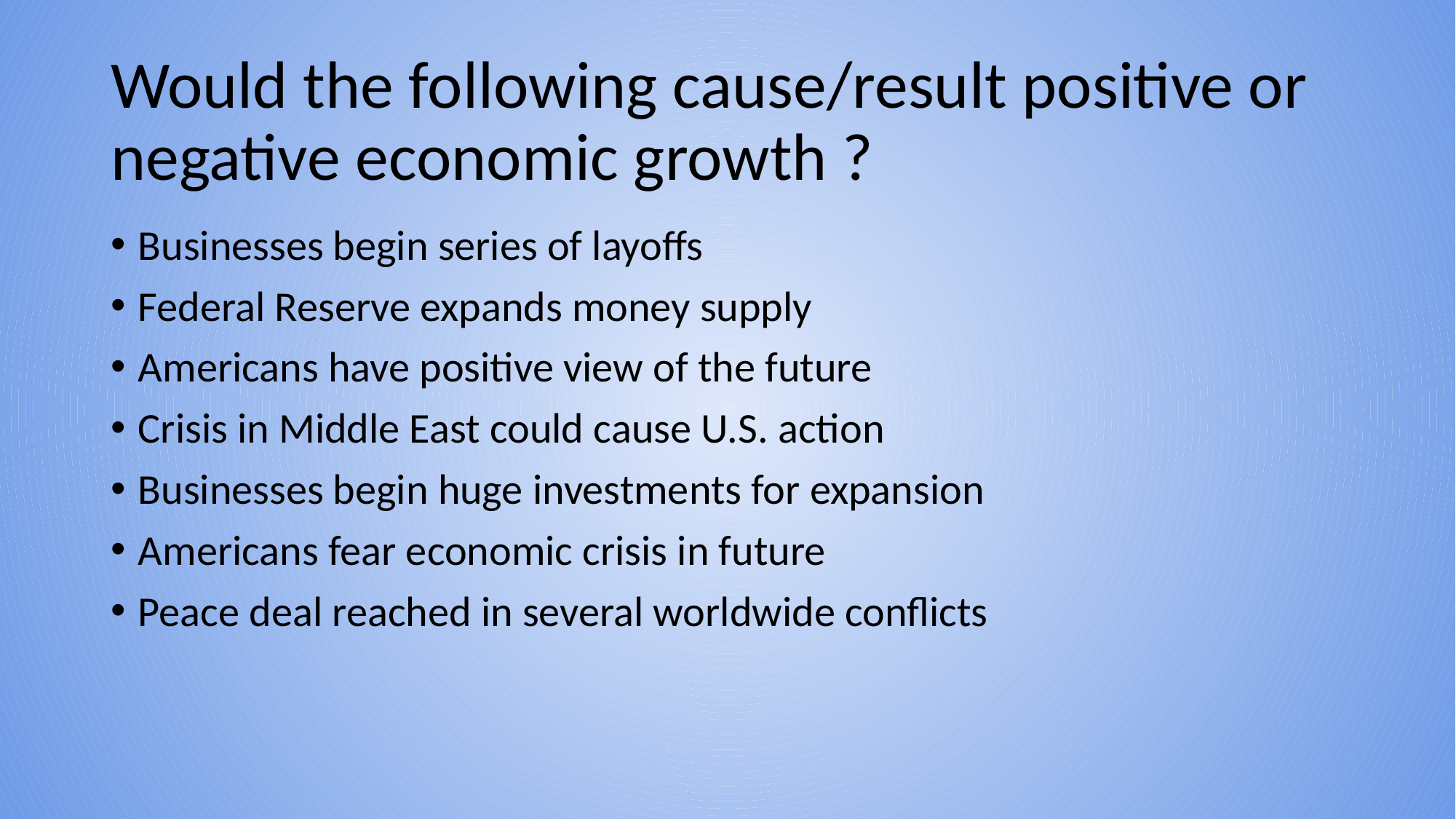

# Would the following cause/result positive or negative economic growth ?
Businesses begin series of layoffs
Federal Reserve expands money supply
Americans have positive view of the future
Crisis in Middle East could cause U.S. action
Businesses begin huge investments for expansion
Americans fear economic crisis in future
Peace deal reached in several worldwide conflicts